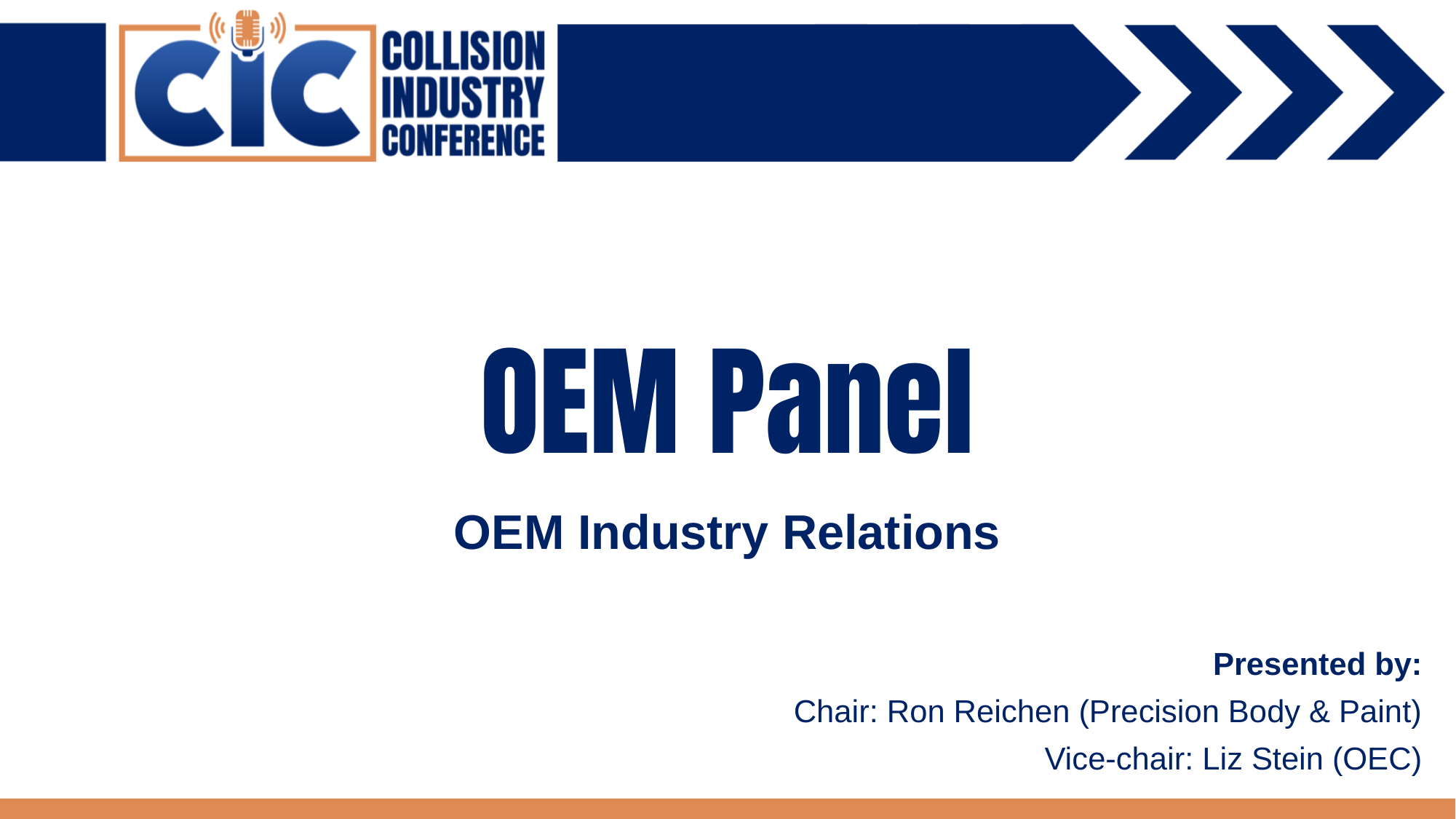

# OEM Panel
OEM Industry Relations
Presented by:
Chair: Ron Reichen (Precision Body & Paint)
Vice-chair: Liz Stein (OEC)